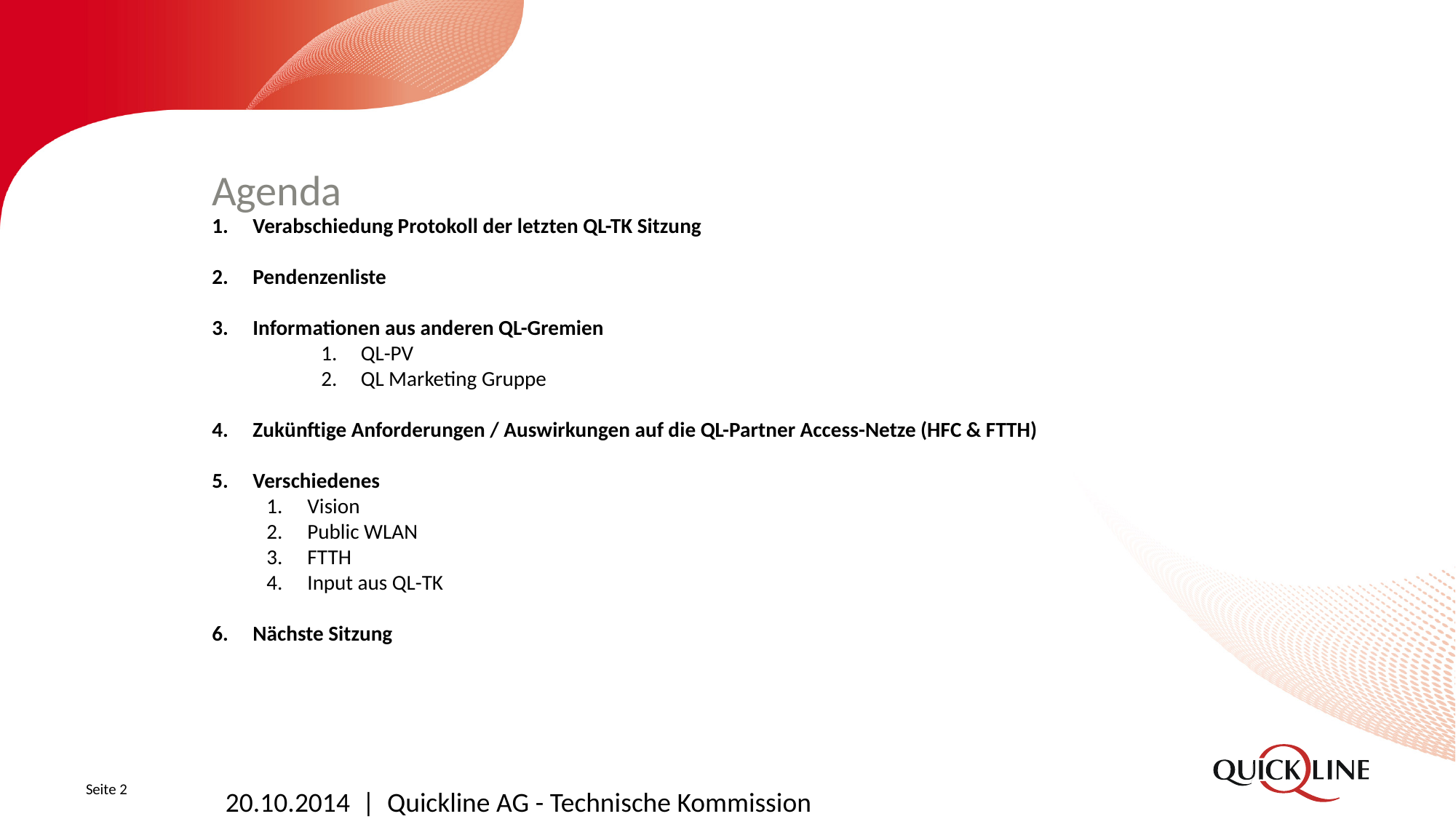

# Agenda
Verabschiedung Protokoll der letzten QL-TK Sitzung
Pendenzenliste
Informationen aus anderen QL-Gremien
	1.     QL-PV
	2.     QL Marketing Gruppe
Zukünftige Anforderungen / Auswirkungen auf die QL-Partner Access-Netze (HFC & FTTH)
Verschiedenes
Vision
Public WLAN
FTTH
Input aus QL-TK
Nächste Sitzung
Seite 2
20.10.2014  |  Quickline AG - Technische Kommission